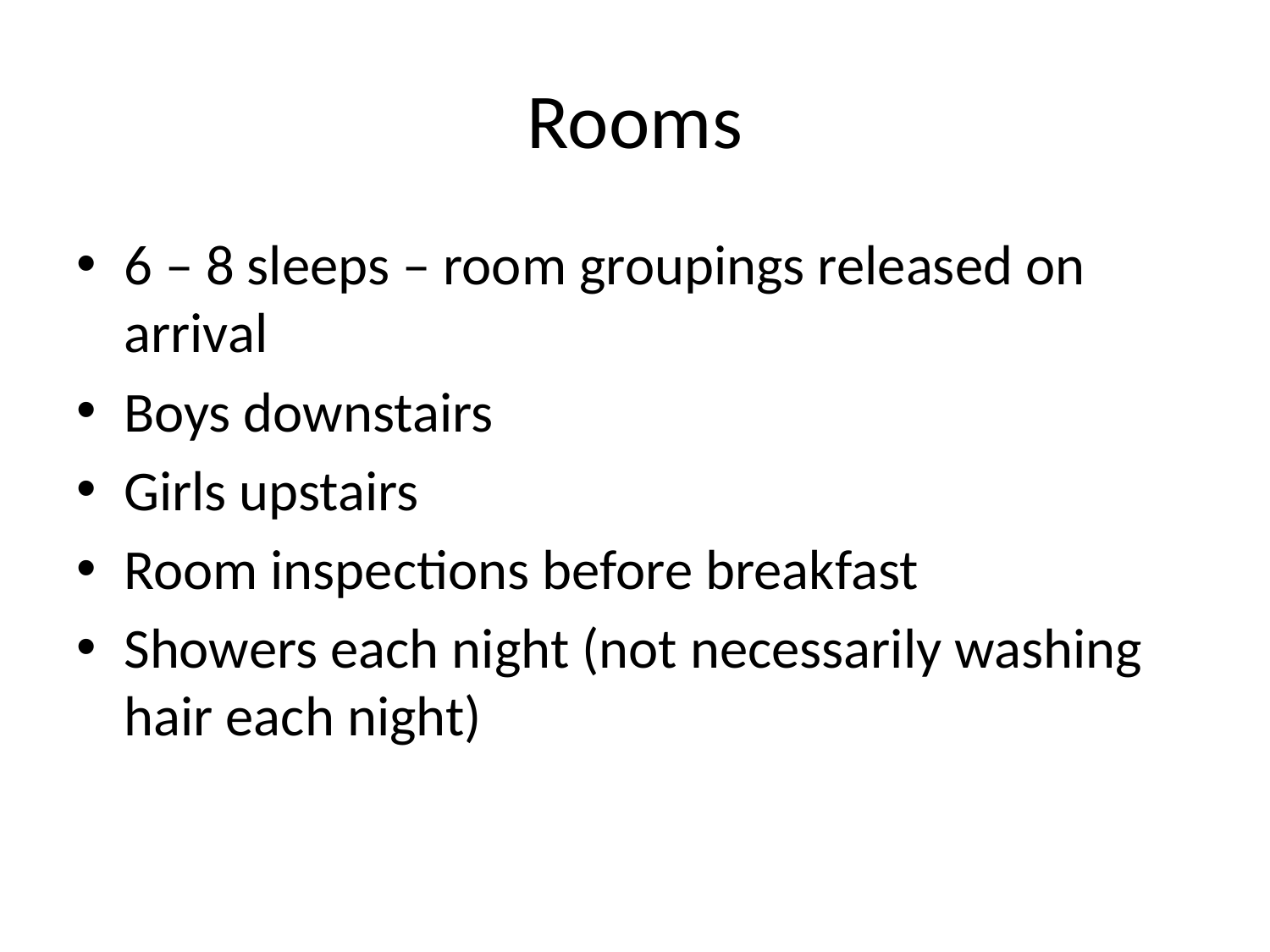

# Rooms
6 – 8 sleeps – room groupings released on arrival
Boys downstairs
Girls upstairs
Room inspections before breakfast
Showers each night (not necessarily washing hair each night)